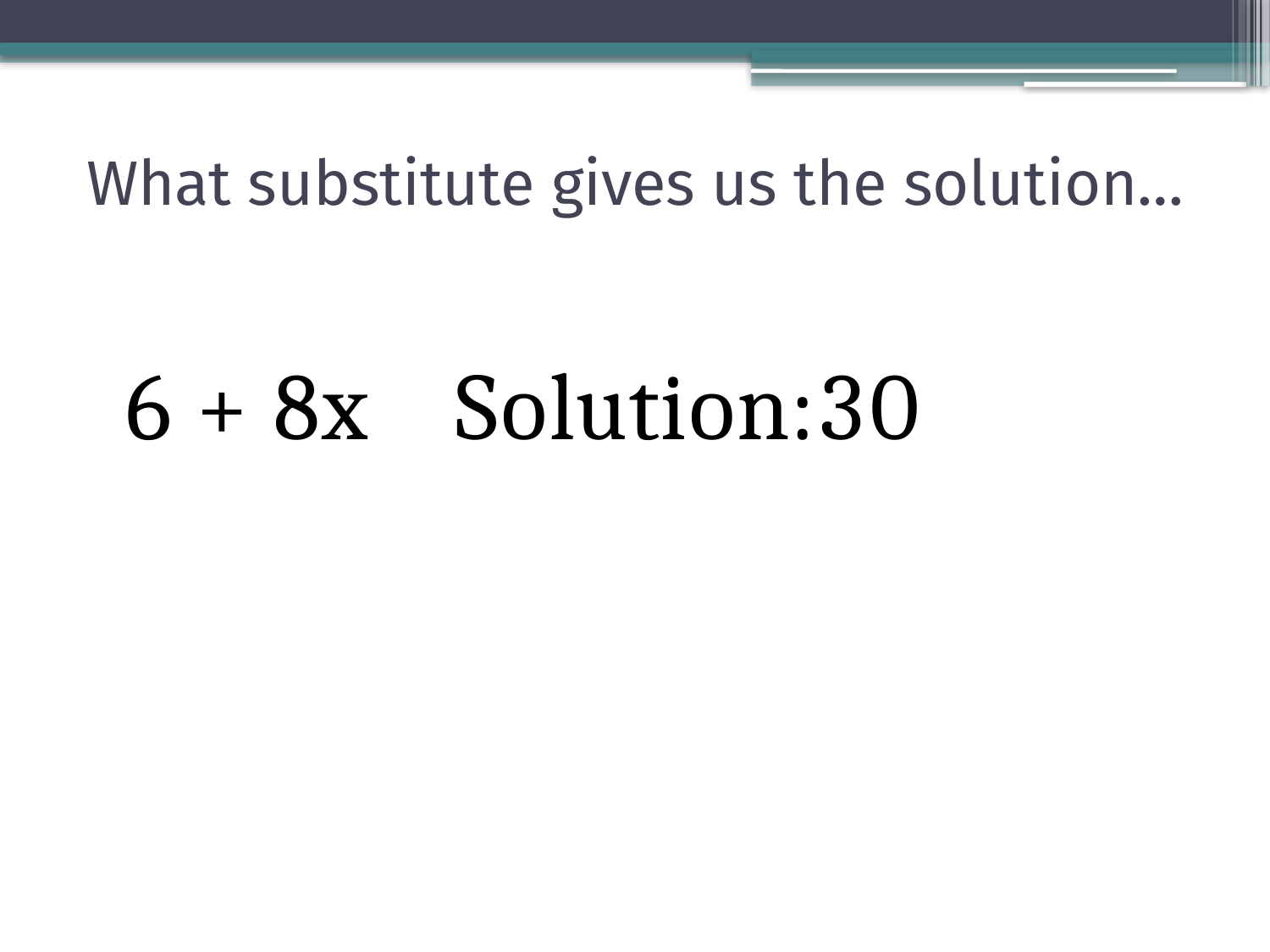

# What substitute gives us the solution…
6 + 8x    Solution:30